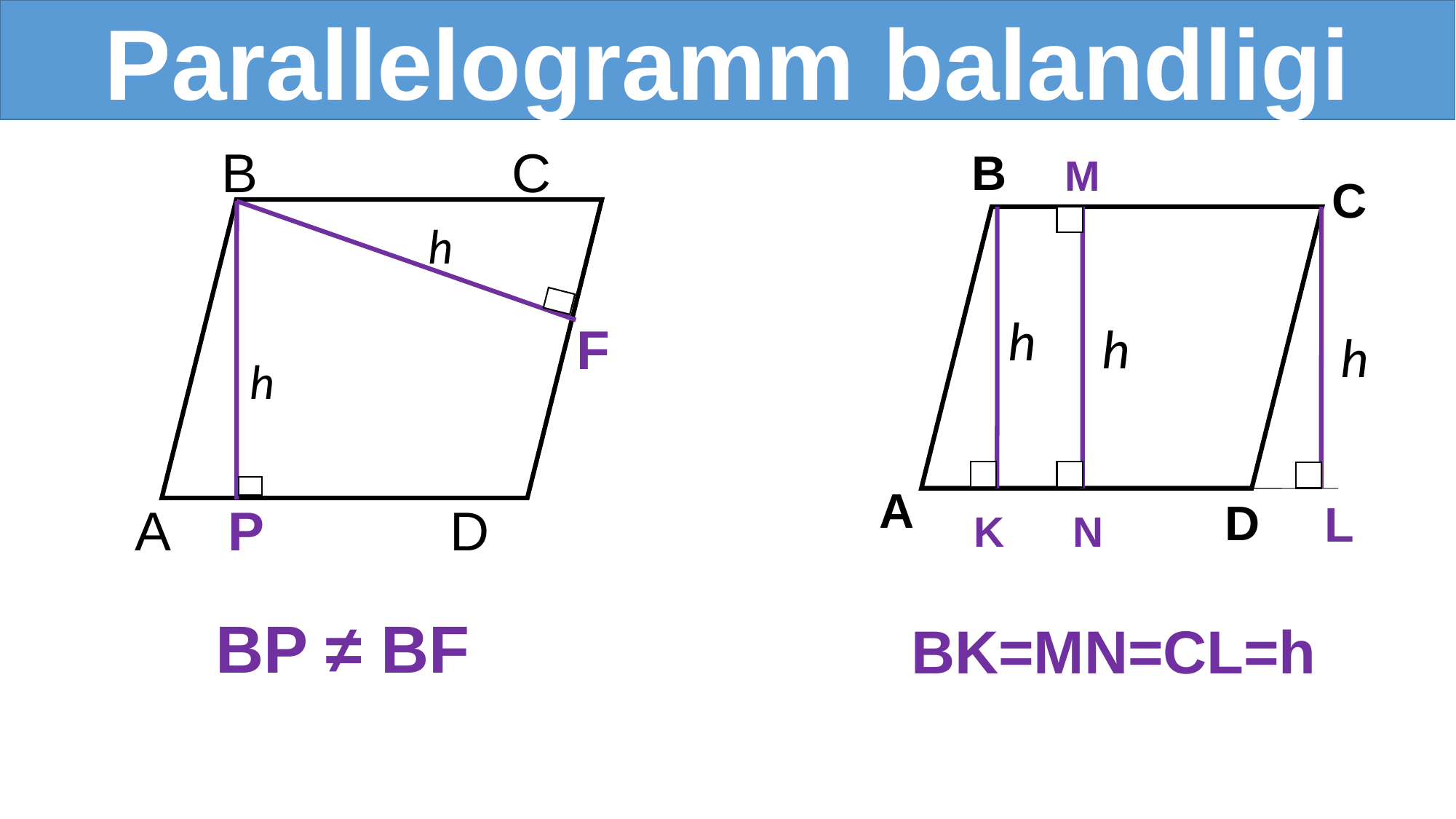

Parallelogramm balandligi
B
C
  B
M
C

h

h
h
F
h
h

A

D
L
 A
 P
 D
K
N
BP ≠ BF
BK=MN=CL=h